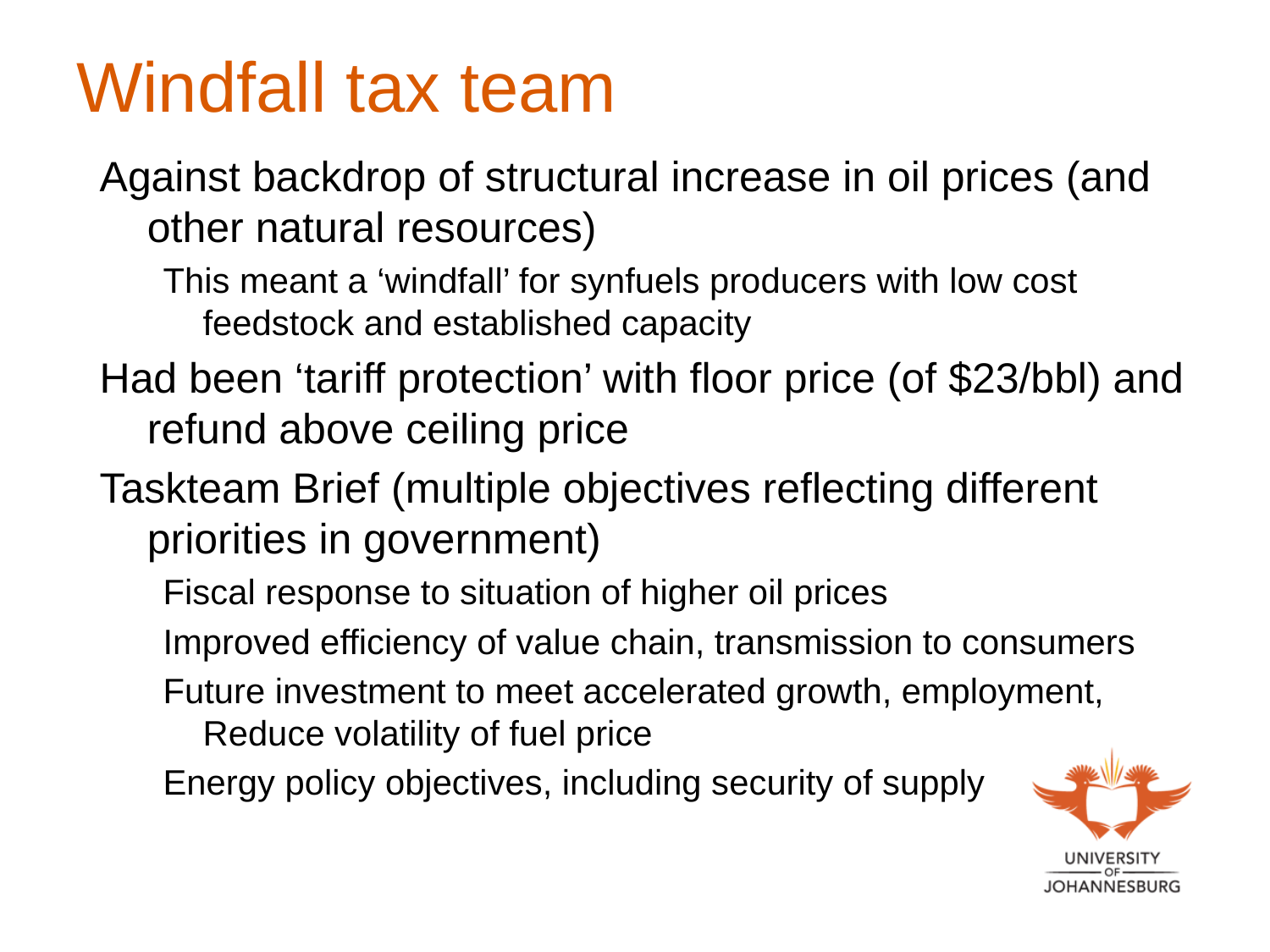

# Windfall tax team
Against backdrop of structural increase in oil prices (and other natural resources)
This meant a ‘windfall’ for synfuels producers with low cost feedstock and established capacity
Had been ‘tariff protection’ with floor price (of $23/bbl) and refund above ceiling price
Taskteam Brief (multiple objectives reflecting different priorities in government)
Fiscal response to situation of higher oil prices
Improved efficiency of value chain, transmission to consumers
Future investment to meet accelerated growth, employment, Reduce volatility of fuel price
Energy policy objectives, including security of supply